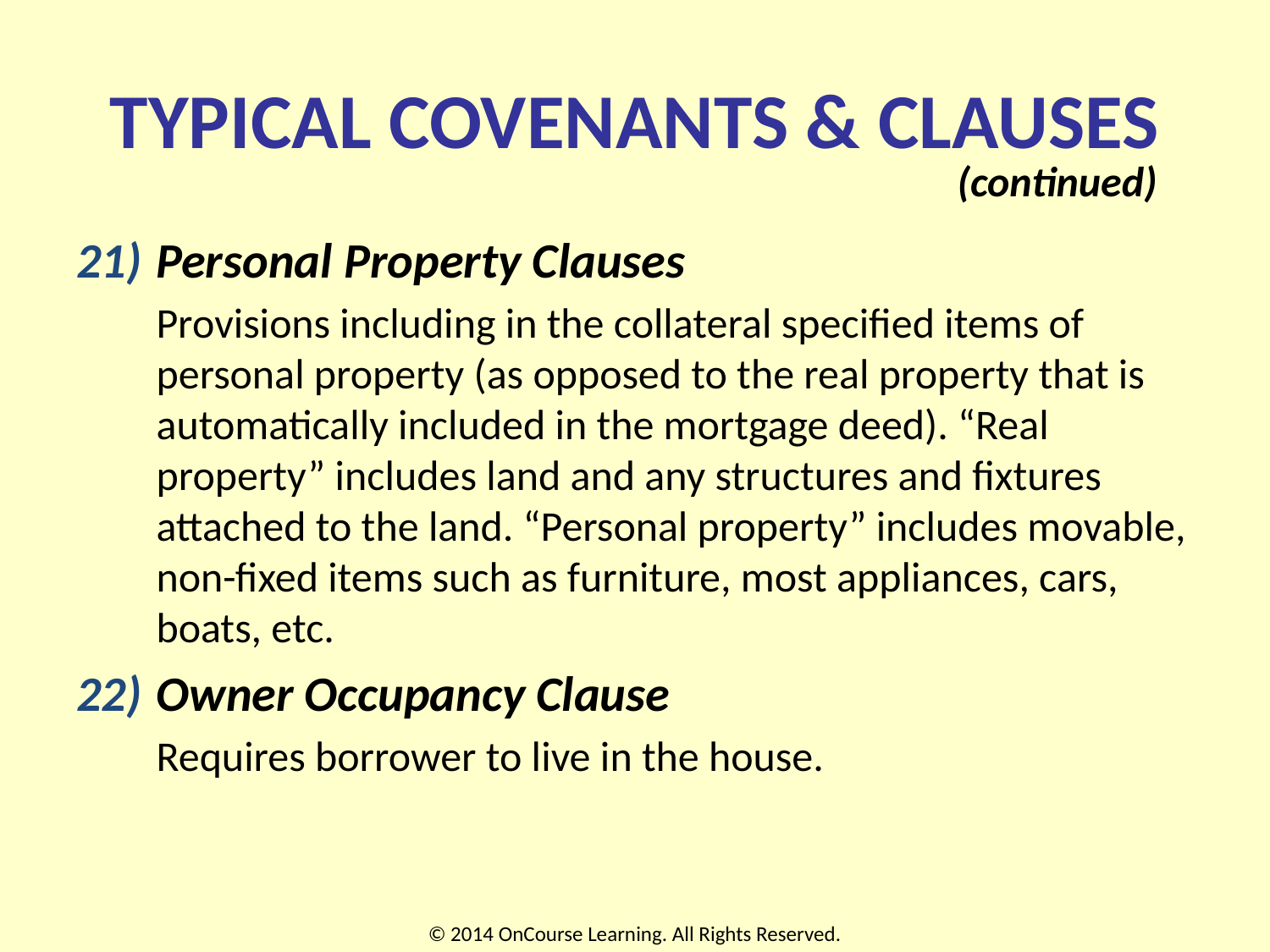

# TYPICAL COVENANTS & CLAUSES
(continued)
Personal Property Clauses
	Provisions including in the collateral specified items of personal property (as opposed to the real property that is automatically included in the mortgage deed). “Real property” includes land and any structures and fixtures attached to the land. “Personal property” includes movable, non-fixed items such as furniture, most appliances, cars, boats, etc.
Owner Occupancy Clause
	Requires borrower to live in the house.
© 2014 OnCourse Learning. All Rights Reserved.
25